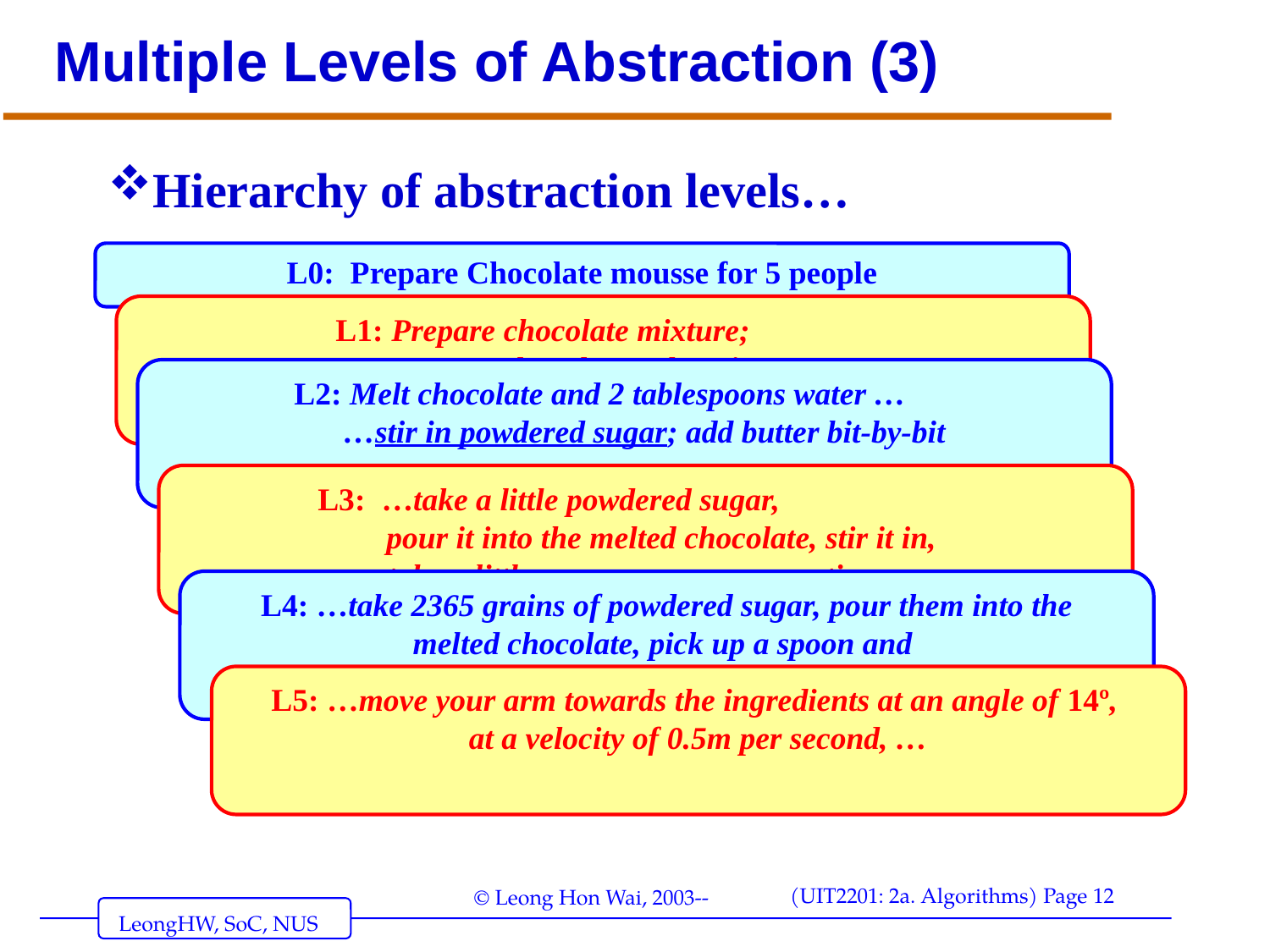

# Multiple Levels of Abstraction (3)
Hierarchy of abstraction levels…
L0:  Prepare Chocolate mousse for 5 people
L1: Prepare chocolate mixture;
Prepare chocolate-yoke mixture;
Prepare egg white batter;        …
L2: Melt chocolate and 2 tablespoons water …
     …stir in powdered sugar; add butter bit-by-bit
L3:  …take a little powdered sugar,
    pour it into the melted chocolate, stir it in,
take a little more sugar, pour…, stir…,
L4: …take 2365 grains of powdered sugar, pour them into the
melted chocolate, pick up a spoon and
use circular motion to stir it in, …
L5: …move your arm towards the ingredients at an angle of 14º,
at a velocity of 0.5m per second, …